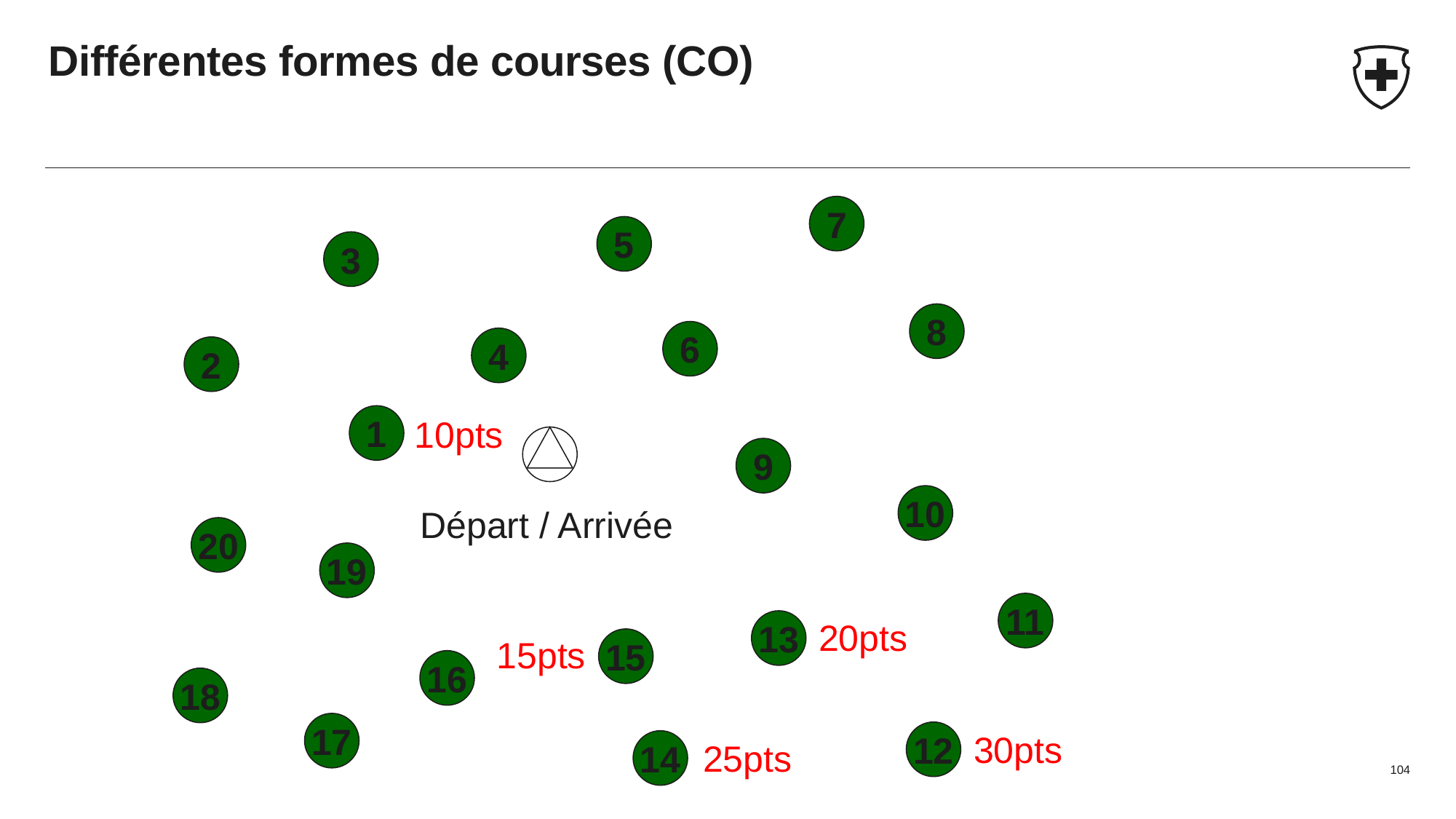

Différentes formes de courses (CO)
7
6
8
9
5

3
2
4
1
10pts

Départ / Arrivée
10
13
11
12
20
19
18
16
17
20pts
15pts
15
30pts
25pts
14
104